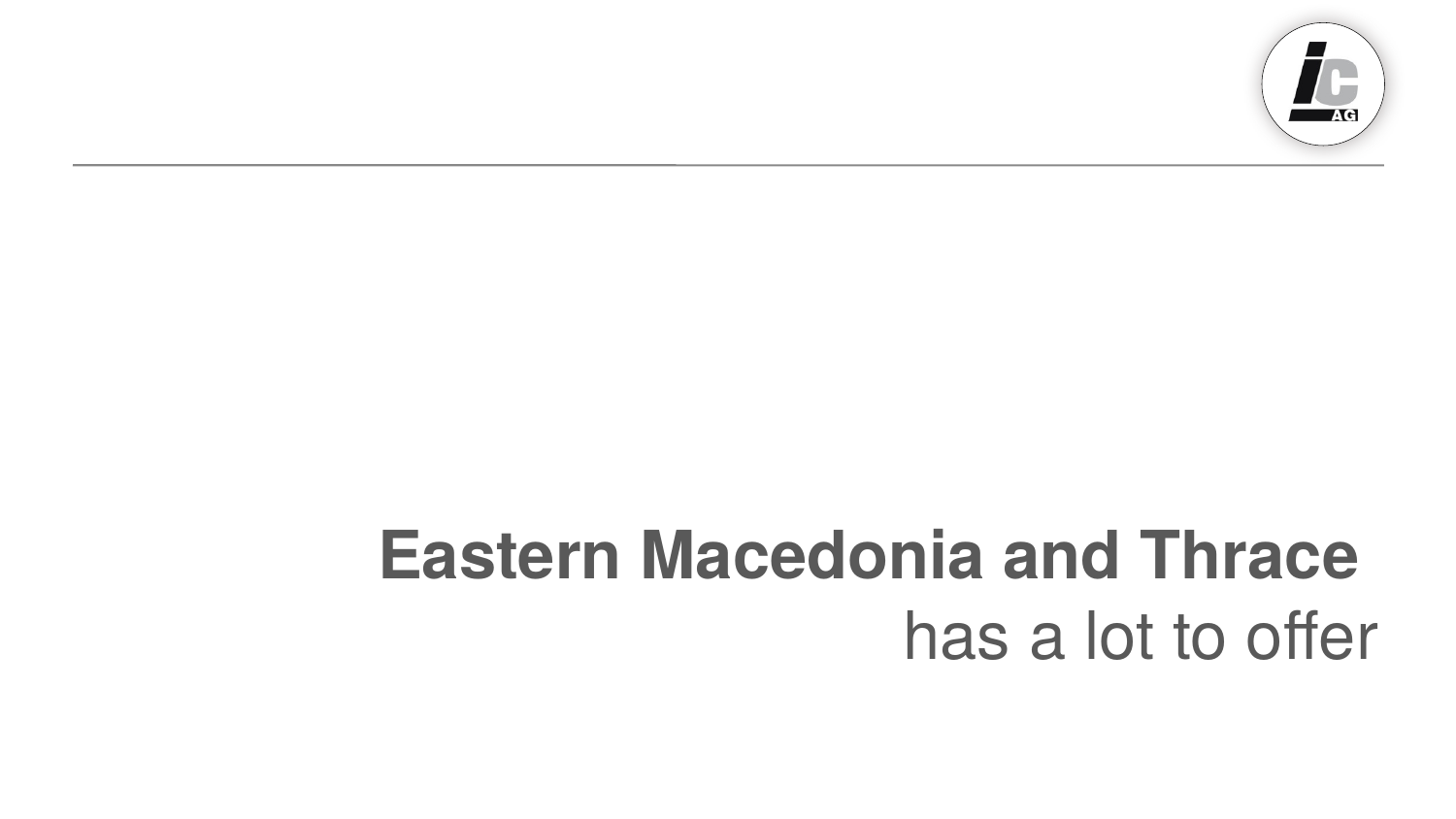

Eastern Macedonia and Thrace
has a lot to offer